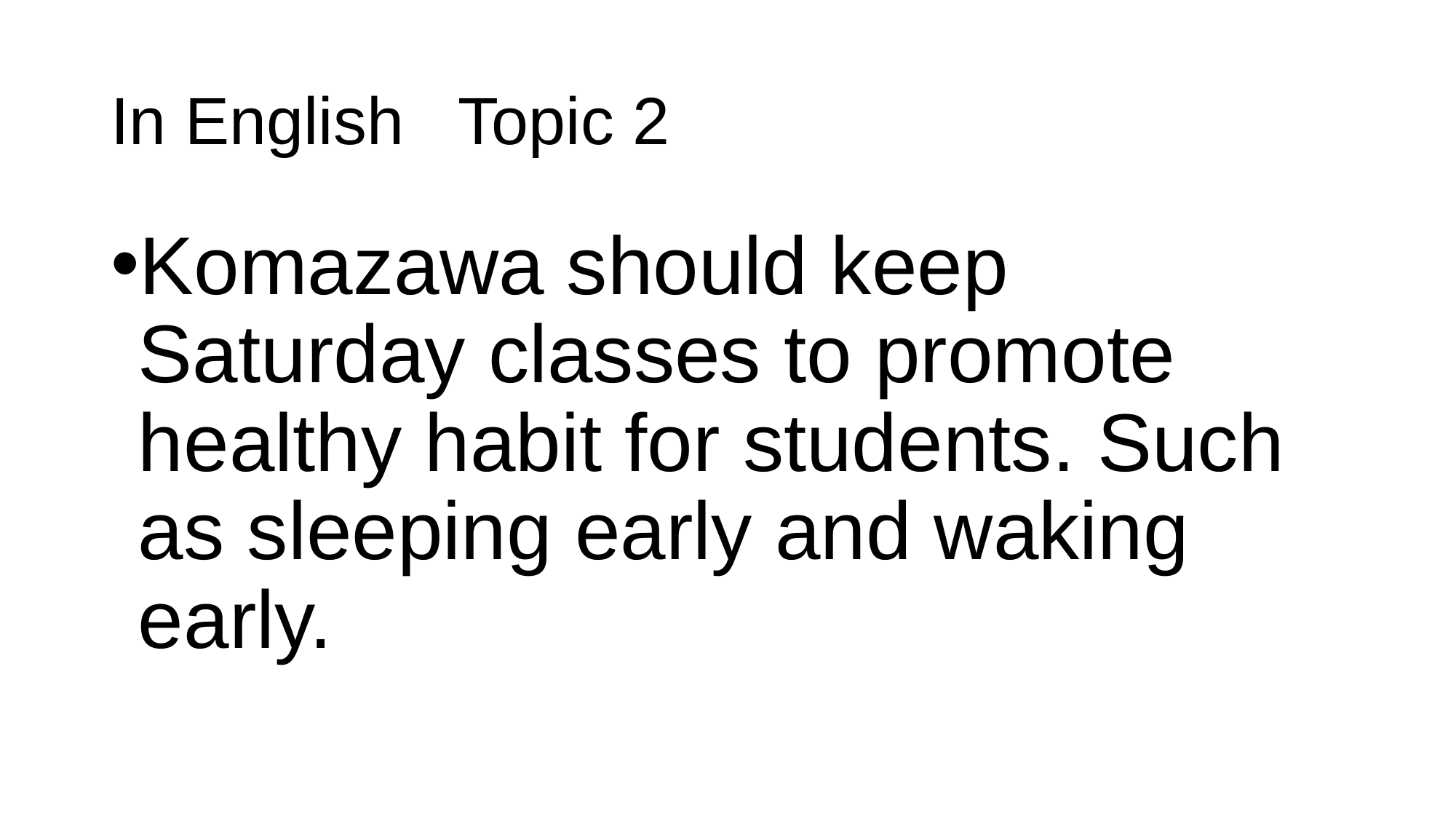

# In English   Topic 2
Komazawa should keep Saturday classes to promote healthy habit for students. Such as sleeping early and waking early.